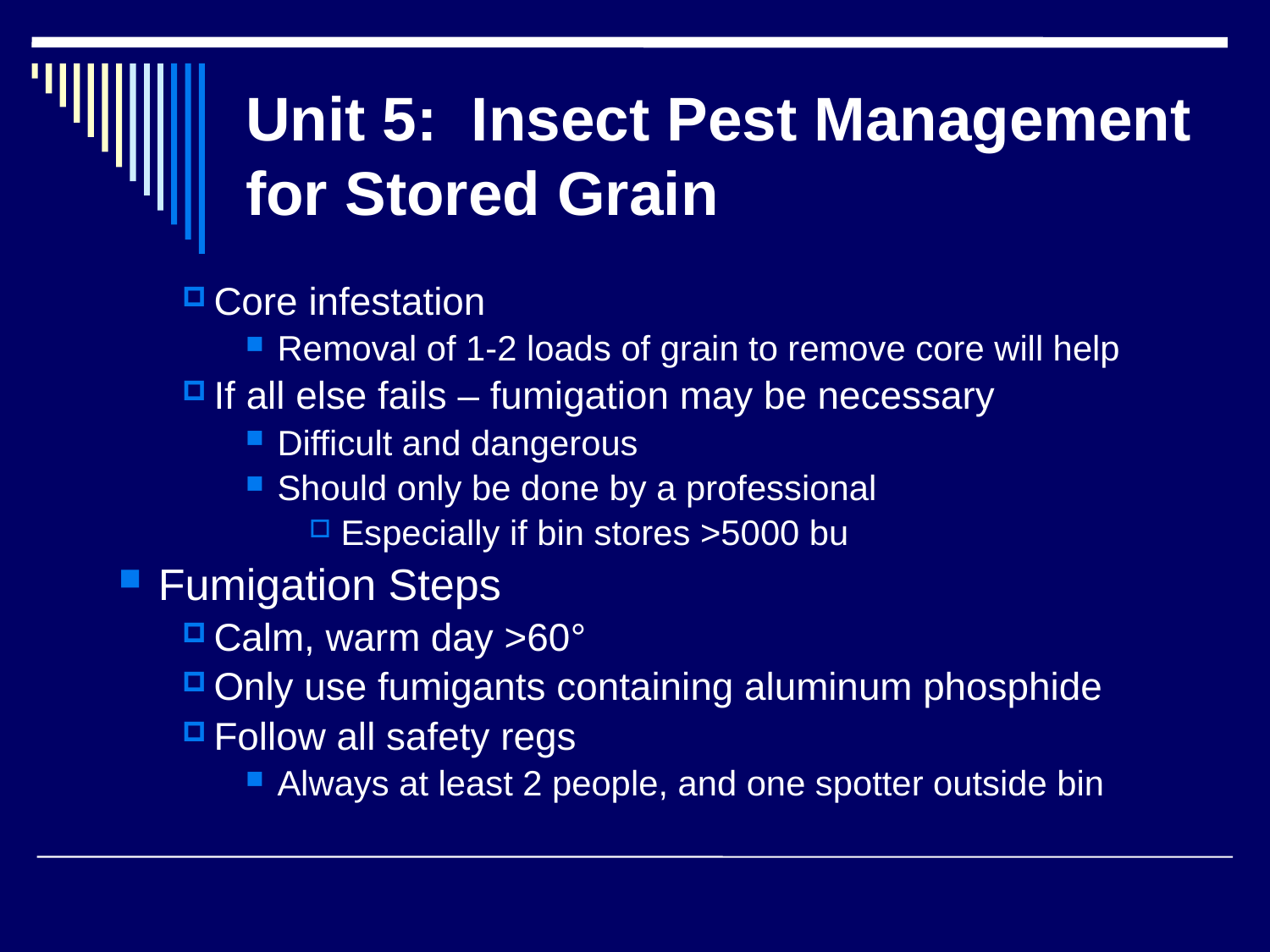

# Unit 5:  Insect Pest Management for Stored Grain
Core infestation
Removal of 1-2 loads of grain to remove core will help
If all else fails – fumigation may be necessary
Difficult and dangerous
Should only be done by a professional
Especially if bin stores >5000 bu
Fumigation Steps
Calm, warm day >60°
Only use fumigants containing aluminum phosphide
Follow all safety regs
Always at least 2 people, and one spotter outside bin